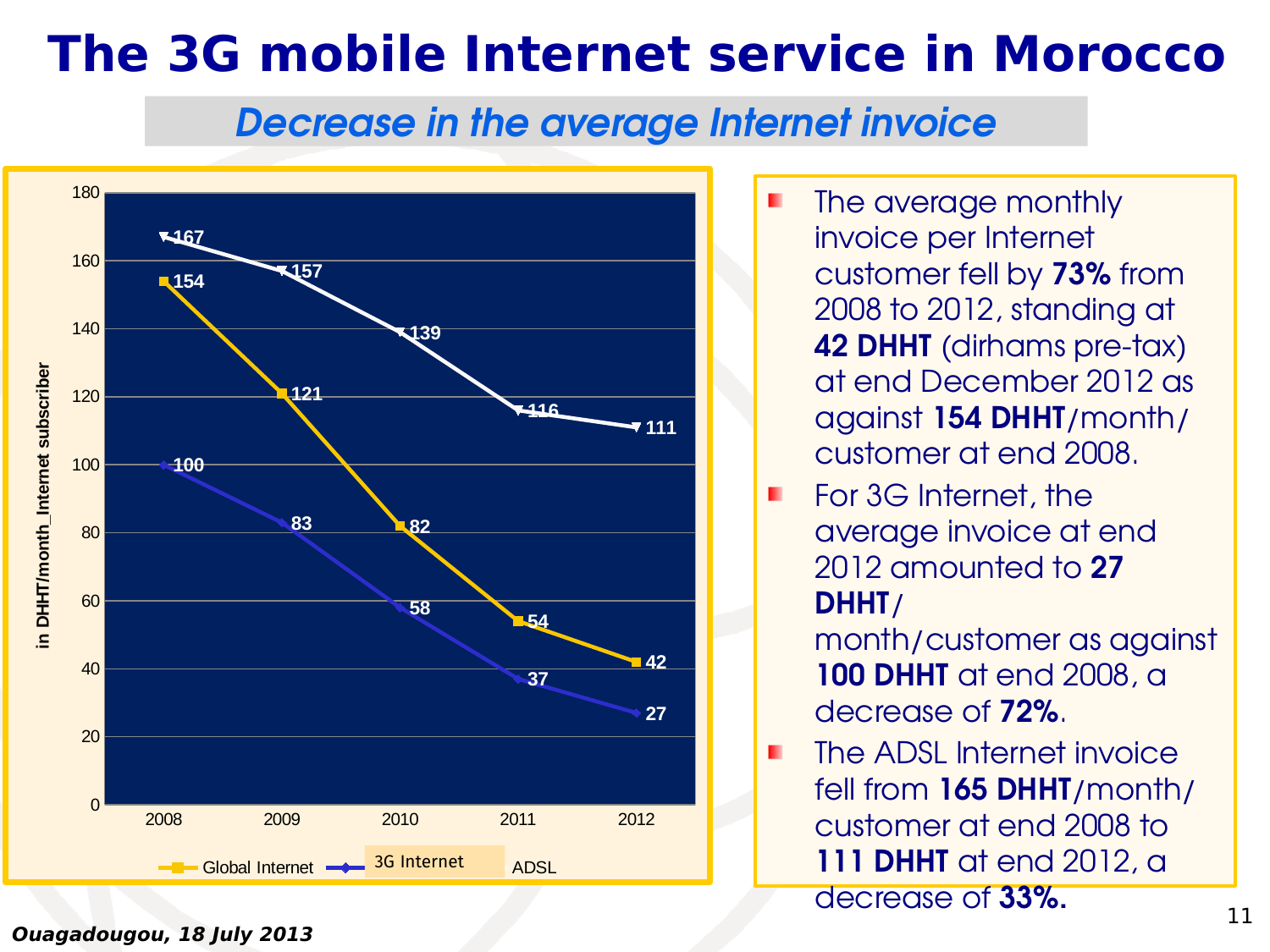

The 3G mobile Internet service in Morocco
# Decrease in the average Internet invoice

### Chart

| Category | Global Internet | Internet 3G | ADSL |
|---|---|---|---|
| 2008 | 154.0 | 100.0 | 167.0 |
| 2009 | 121.0 | 83.0 | 157.0 |
| 2010 | 82.0 | 58.0 | 139.0 |
| 2011 | 54.0 | 37.0 | 116.0 |
| 2012 | 42.0 | 27.0 | 111.0 |
The average monthly invoice per Internet customer fell by 73% from 2008 to 2012, standing at
42 DHHT (dirhams pre-tax) at end December 2012 as against 154 DHHT/month/
customer at end 2008.
For 3G Internet, the average invoice at end 2012 amounted to 27 DHHT/
month/customer as against 100 DHHT at end 2008, a decrease of 72%.
The ADSL Internet invoice fell from 165 DHHT/month/
customer at end 2008 to 111 DHHT at end 2012, a decrease of 33%.

3G Internet
11
Ouagadougou, 18 July 2013